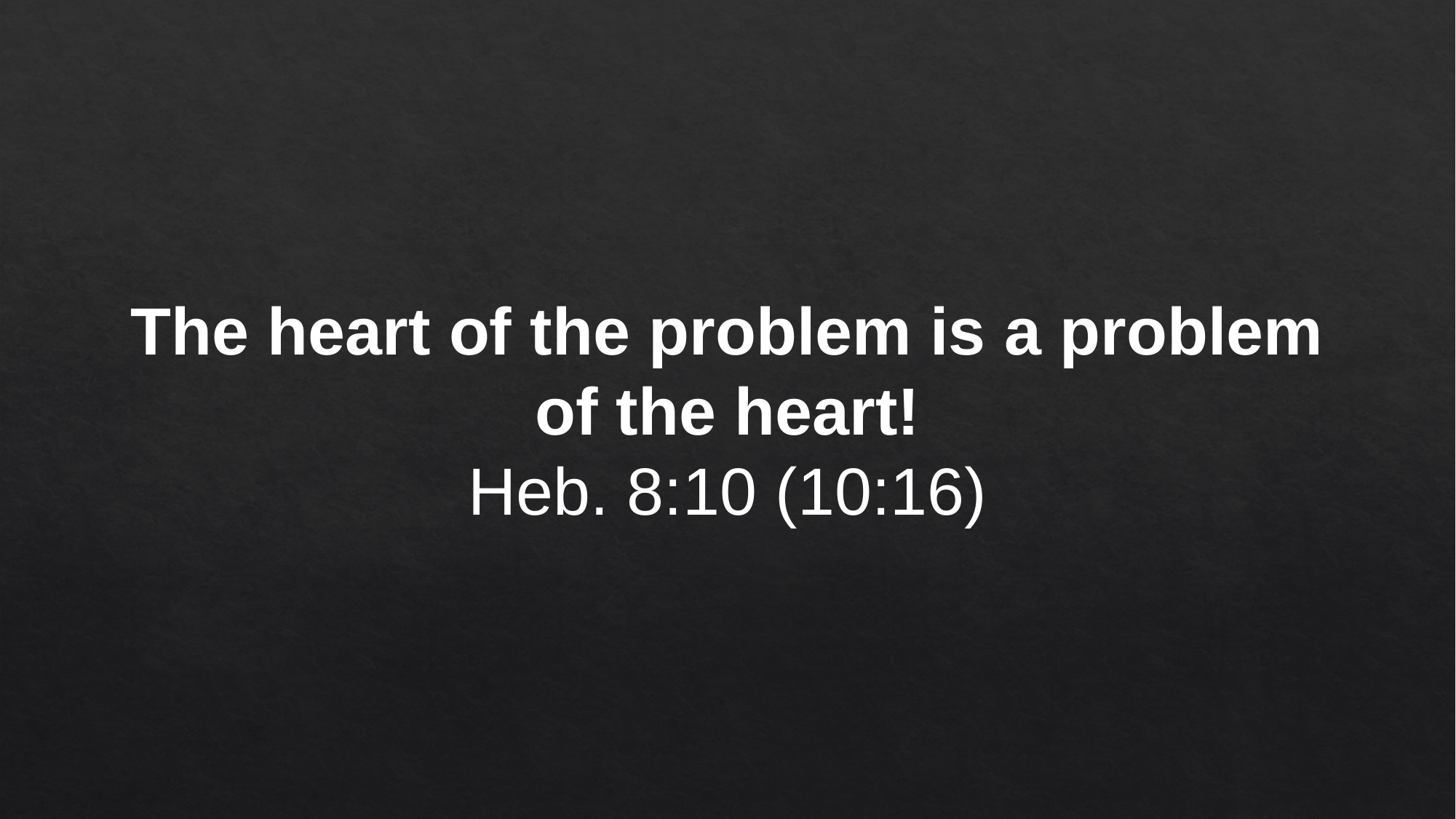

The heart of the problem is a problem of the heart!
Heb. 8:10 (10:16)